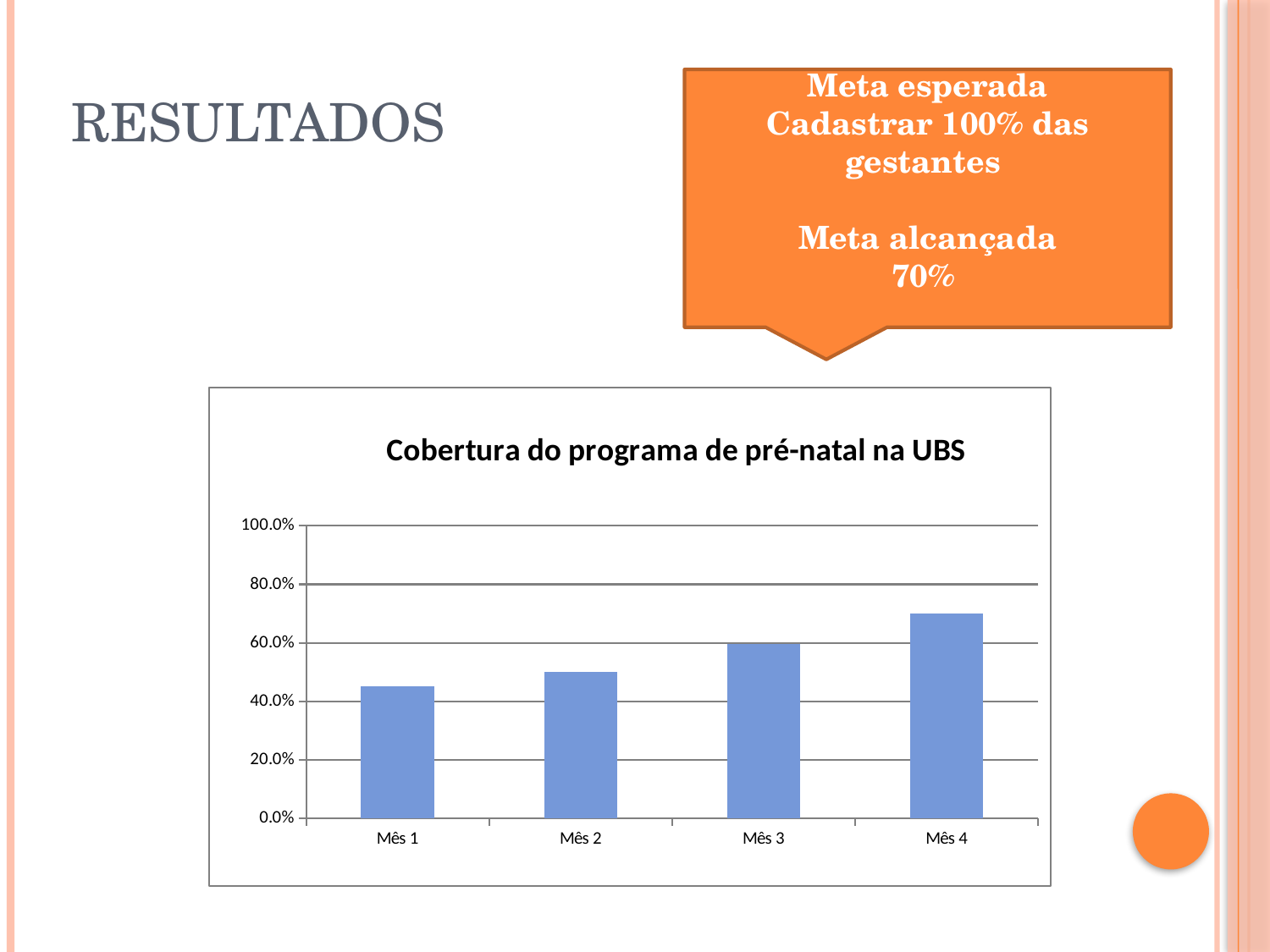

# Resultados

Meta esperada
Cadastrar 100% das gestantes

Meta alcançada
70%

### Chart: Cobertura do programa de pré-natal na UBS

| Category | Cobertura do programa de pré-natal na UBS |
|---|---|
| Mês 1 | 0.4510989538343432 |
| Mês 2 | 0.4990882042422545 |
| Mês 3 | 0.5950667050580634 |
| Mês 4 | 0.7006430559554659 |